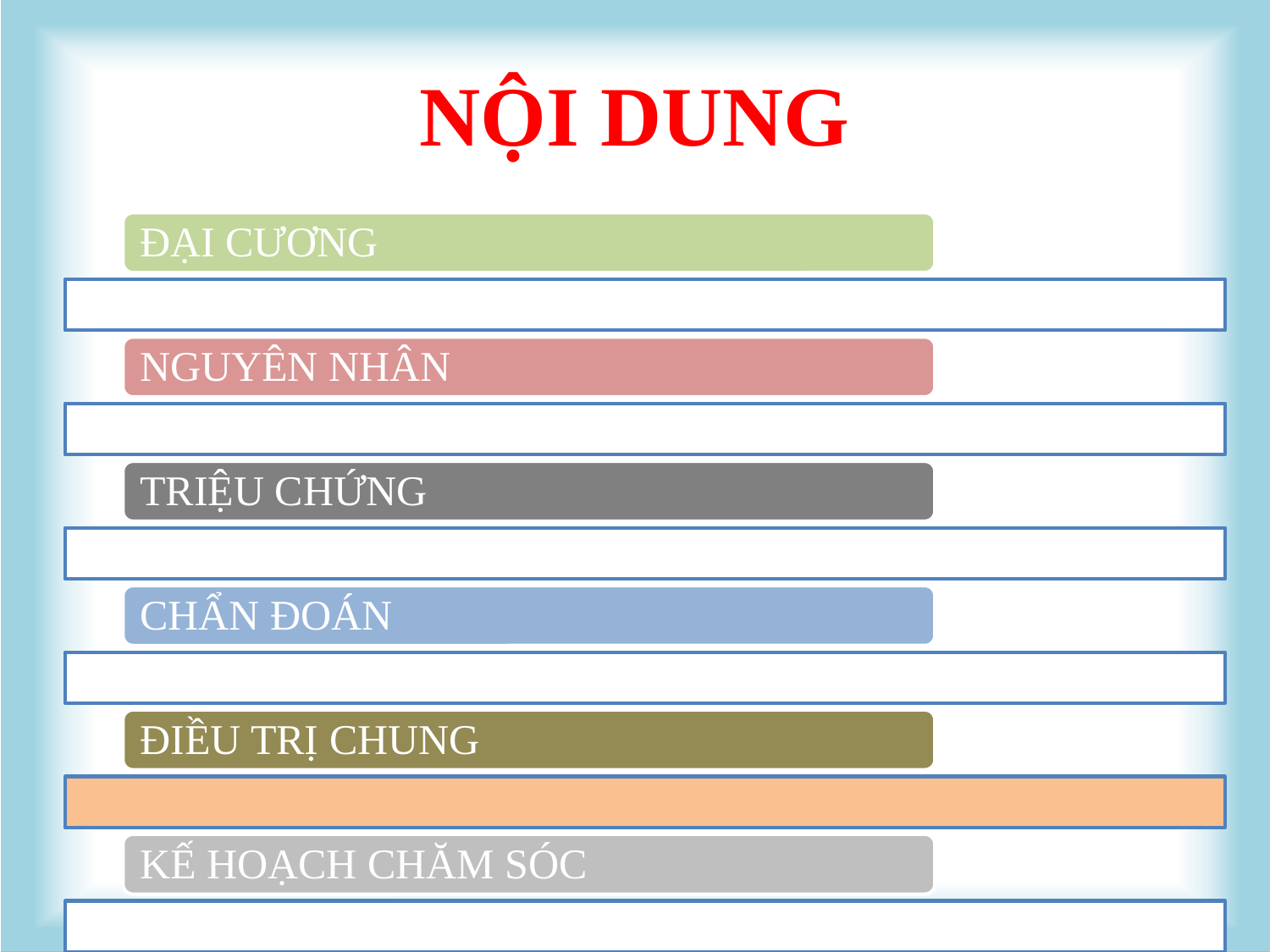

# NỘI DUNG
ĐẠI CƯƠNG
NGUYÊN NHÂN
KẾ HOẠCH CHĂM SÓC
CHẨN ĐOÁN
TRIỆU CHỨNG
ĐIỀU TRỊ CHUNG